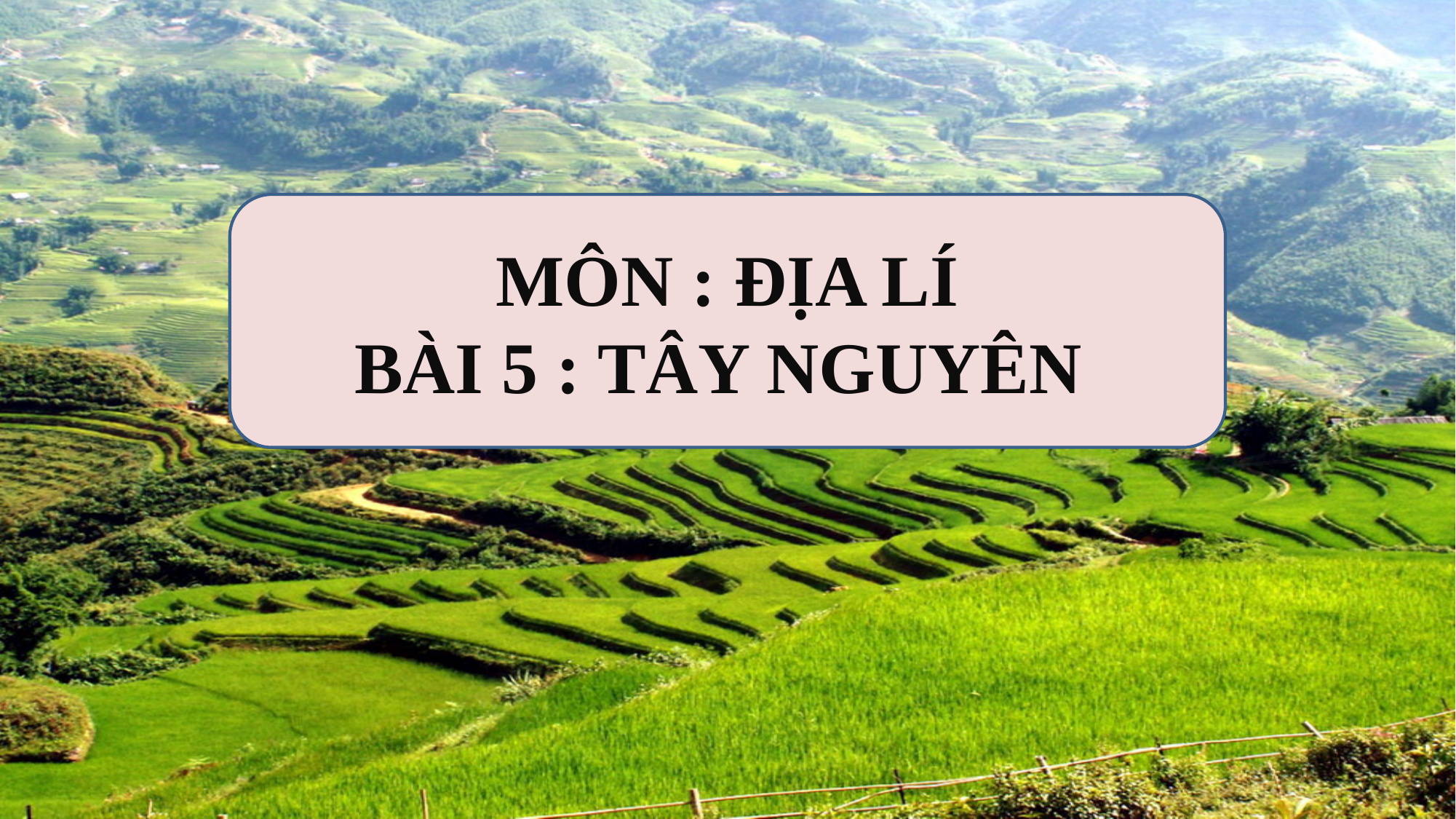

MÔN : ĐỊA LÍ
BÀI 5 : TÂY NGUYÊN